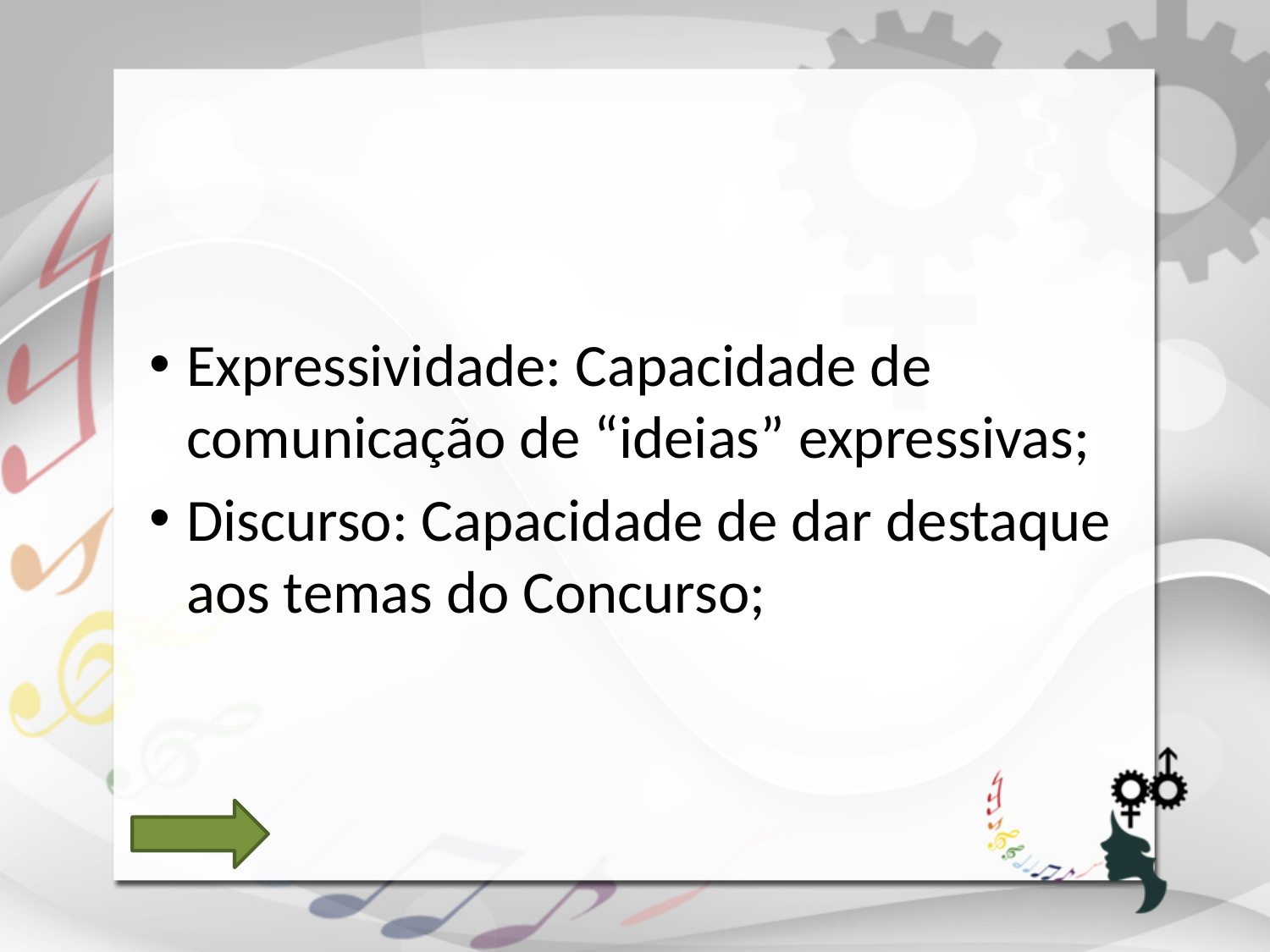

Expressividade: Capacidade de comunicação de “ideias” expressivas;
Discurso: Capacidade de dar destaque aos temas do Concurso;